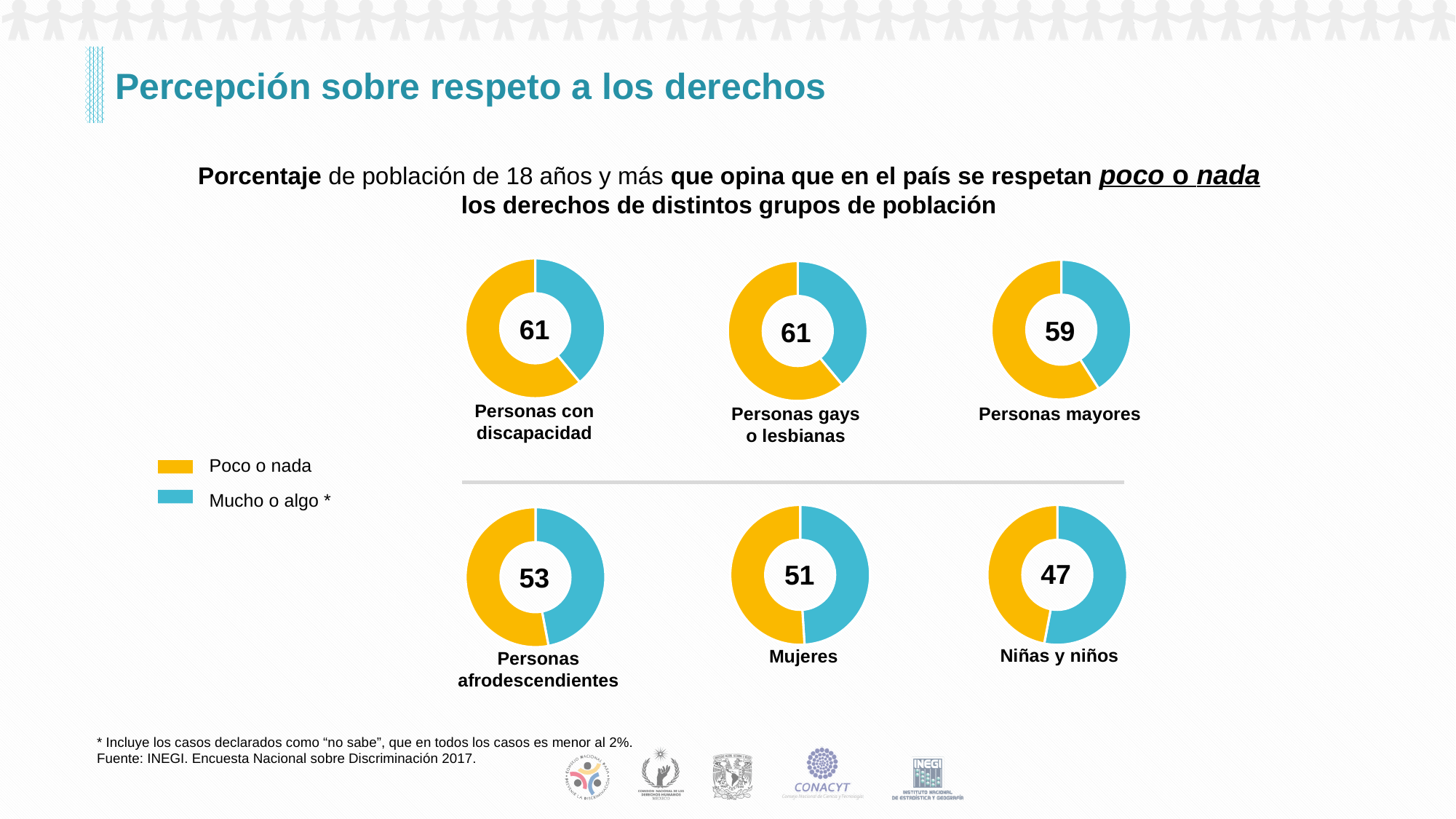

# Percepción sobre respeto a los derechos
Porcentaje de población de 18 años y más que opina que en el país se respetan poco o nada los derechos de distintos grupos de población

### Chart

| Category |  |
|---|---|
| mucho o algo | -39.0 |
| poco o nada | 61.0 |

### Chart

| Category |  |
|---|---|
| mucho o algo | -41.0 |
| poco o nada | 59.0 |

### Chart

| Category |  |
|---|---|
| mucho o algo | -39.0 |
| poco o nada | 61.0 |
61
59
61
Personas con discapacidad
Personas mayores
Personas gays o lesbianas
Poco o nada

Mucho o algo *

### Chart

| Category |  |
|---|---|
| mucho o algo | -49.0 |
| poco o nada | 51.0 |

### Chart

| Category |  |
|---|---|
| mucho o algo | -53.0 |
| poco o nada | 47.0 |

### Chart

| Category |  |
|---|---|
| mucho o algo | -47.0 |
| poco o nada | 53.0 |
47
51
53
Niñas y niños
Mujeres
Personas afrodescendientes
* Incluye los casos declarados como “no sabe”, que en todos los casos es menor al 2%.
Fuente: INEGI. Encuesta Nacional sobre Discriminación 2017.